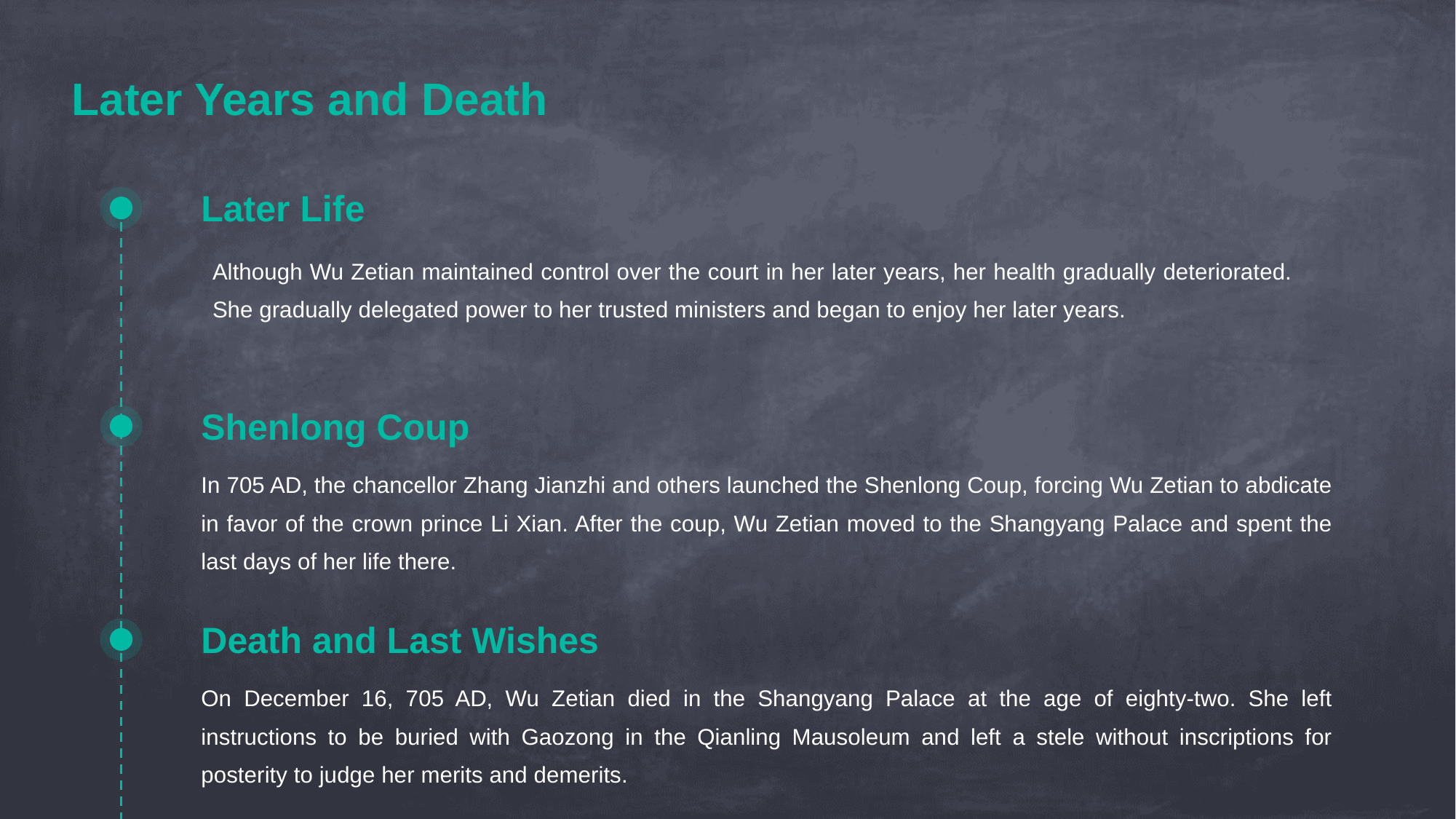

Later Years and Death
Later Life

Although Wu Zetian maintained control over the court in her later years, her health gradually deteriorated. She gradually delegated power to her trusted ministers and began to enjoy her later years.
Shenlong Coup

In 705 AD, the chancellor Zhang Jianzhi and others launched the Shenlong Coup, forcing Wu Zetian to abdicate in favor of the crown prince Li Xian. After the coup, Wu Zetian moved to the Shangyang Palace and spent the last days of her life there.
Death and Last Wishes

On December 16, 705 AD, Wu Zetian died in the Shangyang Palace at the age of eighty-two. She left instructions to be buried with Gaozong in the Qianling Mausoleum and left a stele without inscriptions for posterity to judge her merits and demerits.